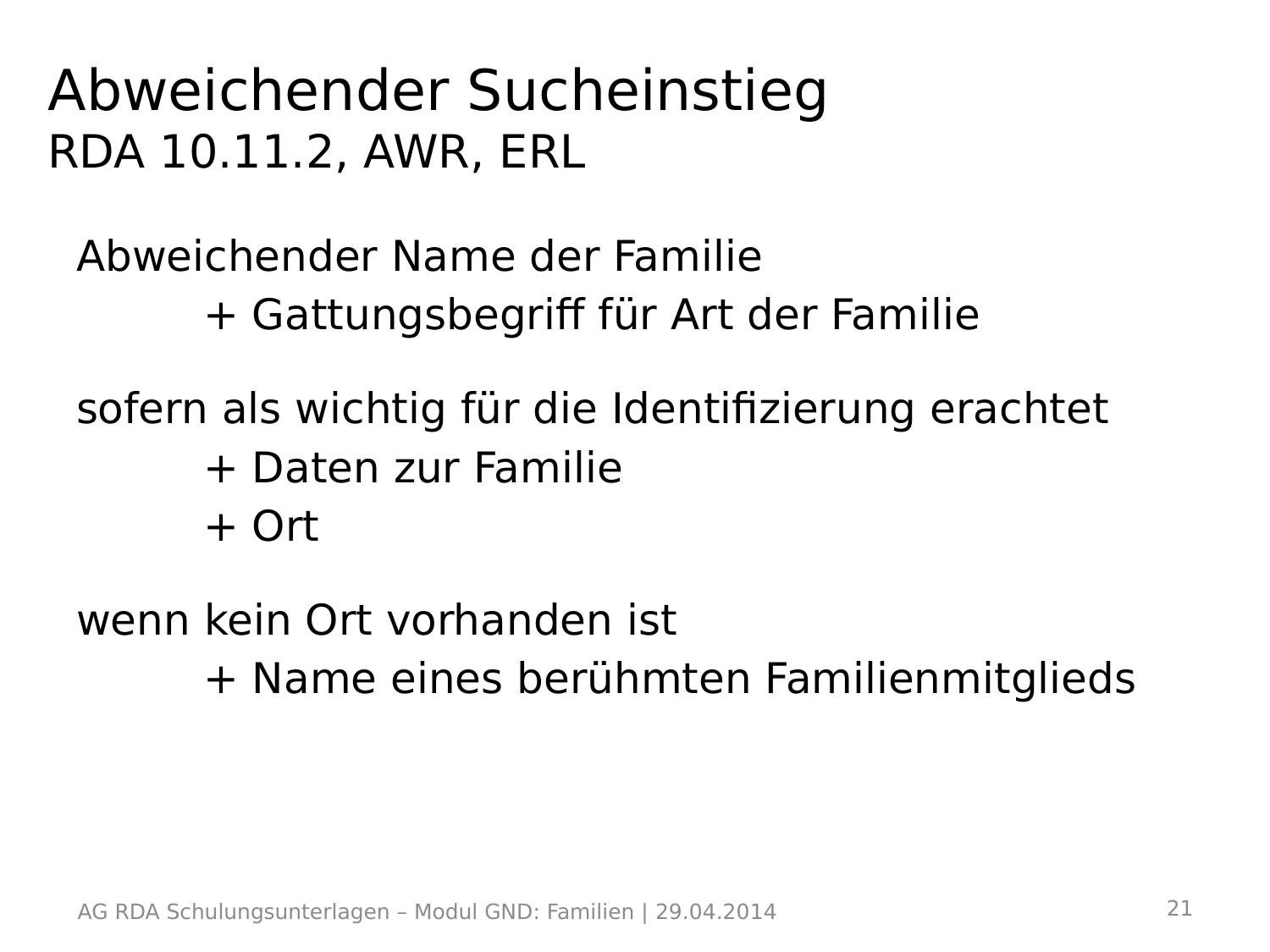

# Abweichender Sucheinstieg RDA 10.11.2, AWR, ERL
Abweichender Name der Familie
	+ Gattungsbegriff für Art der Familie
sofern als wichtig für die Identifizierung erachtet
	+ Daten zur Familie
	+ Ort
wenn kein Ort vorhanden ist
	+ Name eines berühmten Familienmitglieds

21
AG RDA Schulungsunterlagen – Modul GND: Familien | 29.04.2014